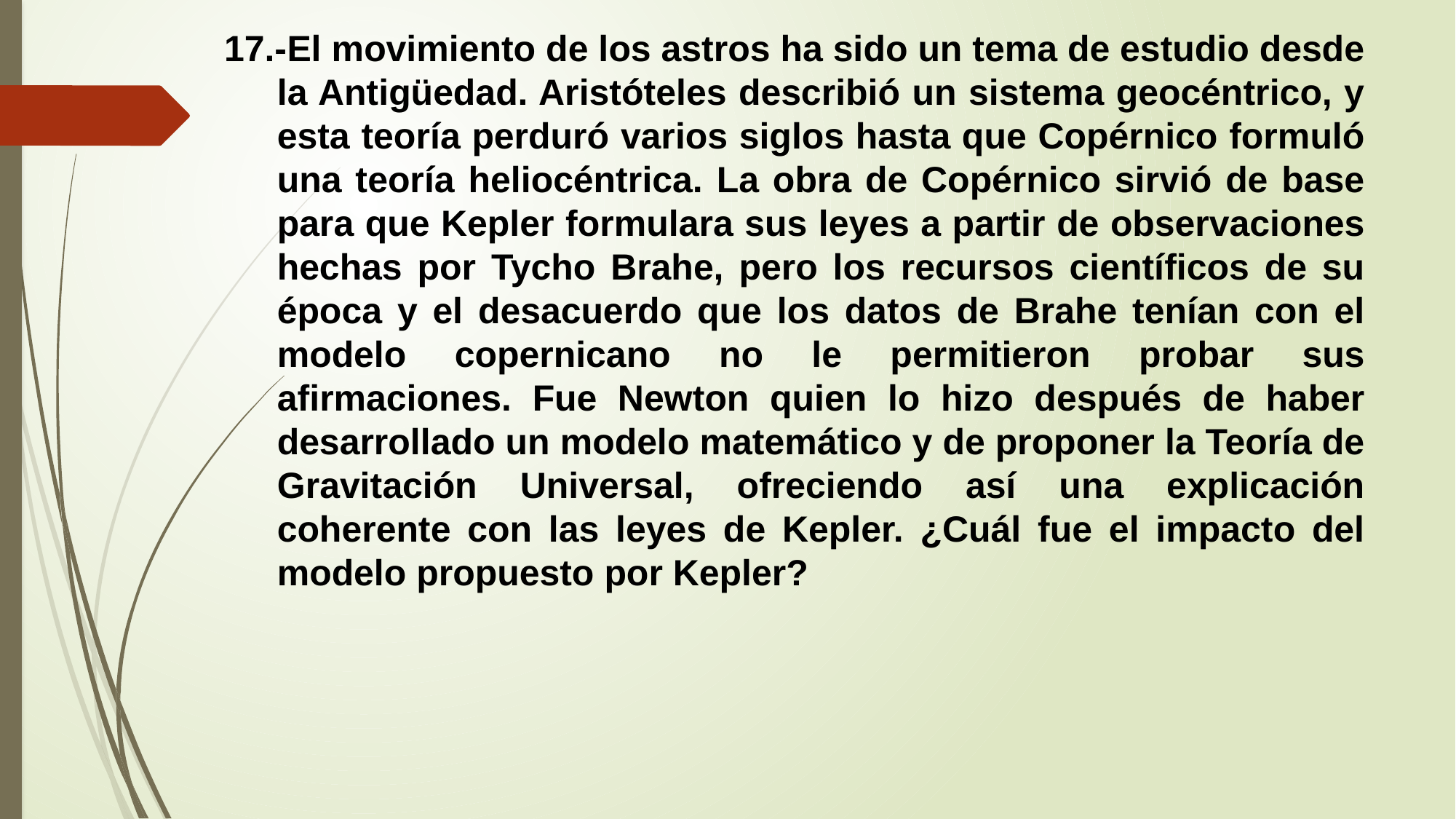

# 17.-El movimiento de los astros ha sido un tema de estudio desde la Antigüedad. Aristóteles describió un sistema geocéntrico, y esta teoría perduró varios siglos hasta que Copérnico formuló una teoría heliocéntrica. La obra de Copérnico sirvió de base para que Kepler formulara sus leyes a partir de observaciones hechas por Tycho Brahe, pero los recursos científicos de su época y el desacuerdo que los datos de Brahe tenían con el modelo copernicano no le permitieron probar sus afirmaciones. Fue Newton quien lo hizo después de haber desarrollado un modelo matemático y de proponer la Teoría de Gravitación Universal, ofreciendo así una explicación coherente con las leyes de Kepler. ¿Cuál fue el impacto del modelo propuesto por Kepler?